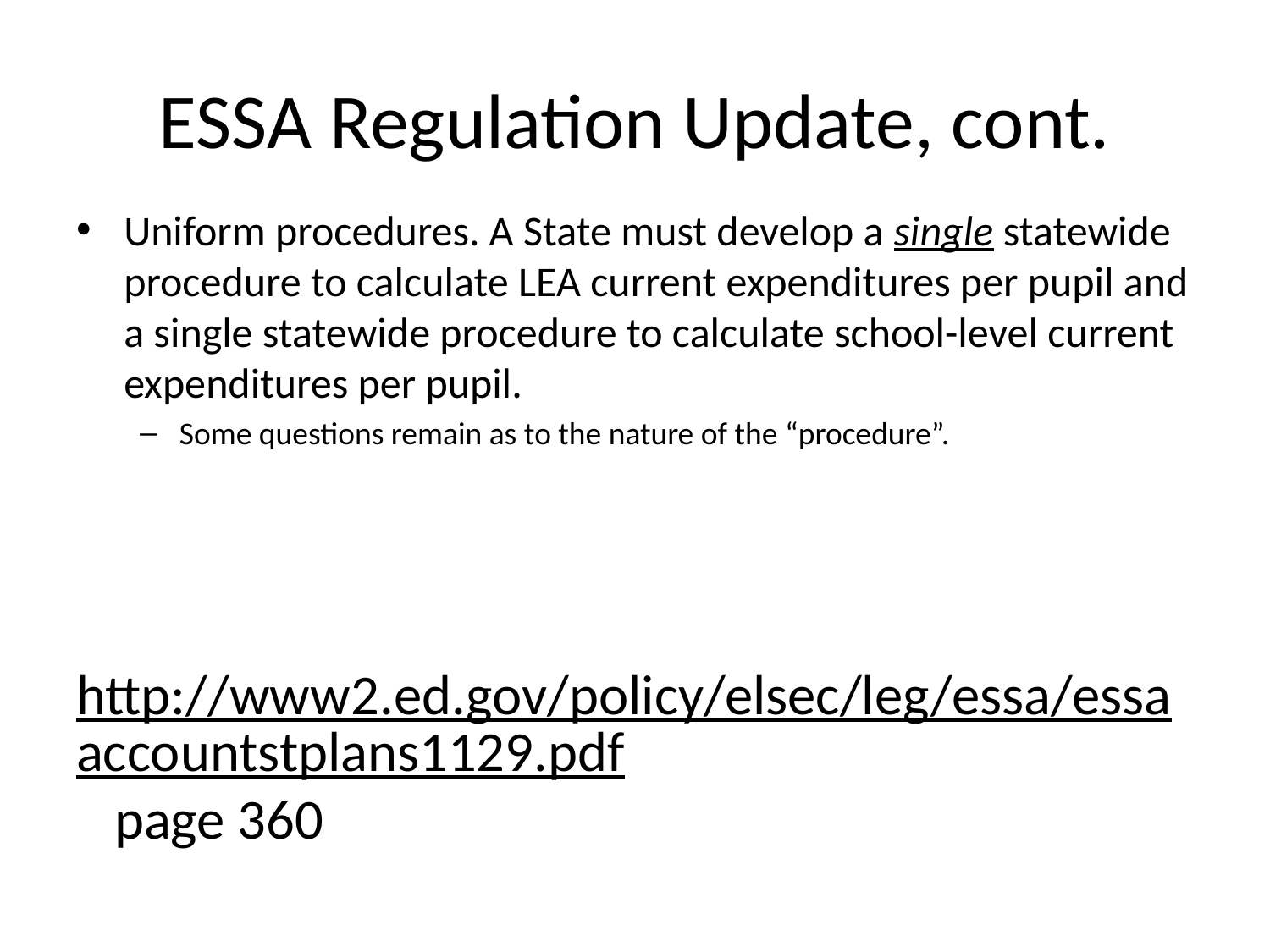

# ESSA Regulation Update, cont.
Uniform procedures. A State must develop a single statewide procedure to calculate LEA current expenditures per pupil and a single statewide procedure to calculate school-level current expenditures per pupil.
Some questions remain as to the nature of the “procedure”.

http://www2.ed.gov/policy/elsec/leg/essa/essaaccountstplans1129.pdf   page 360